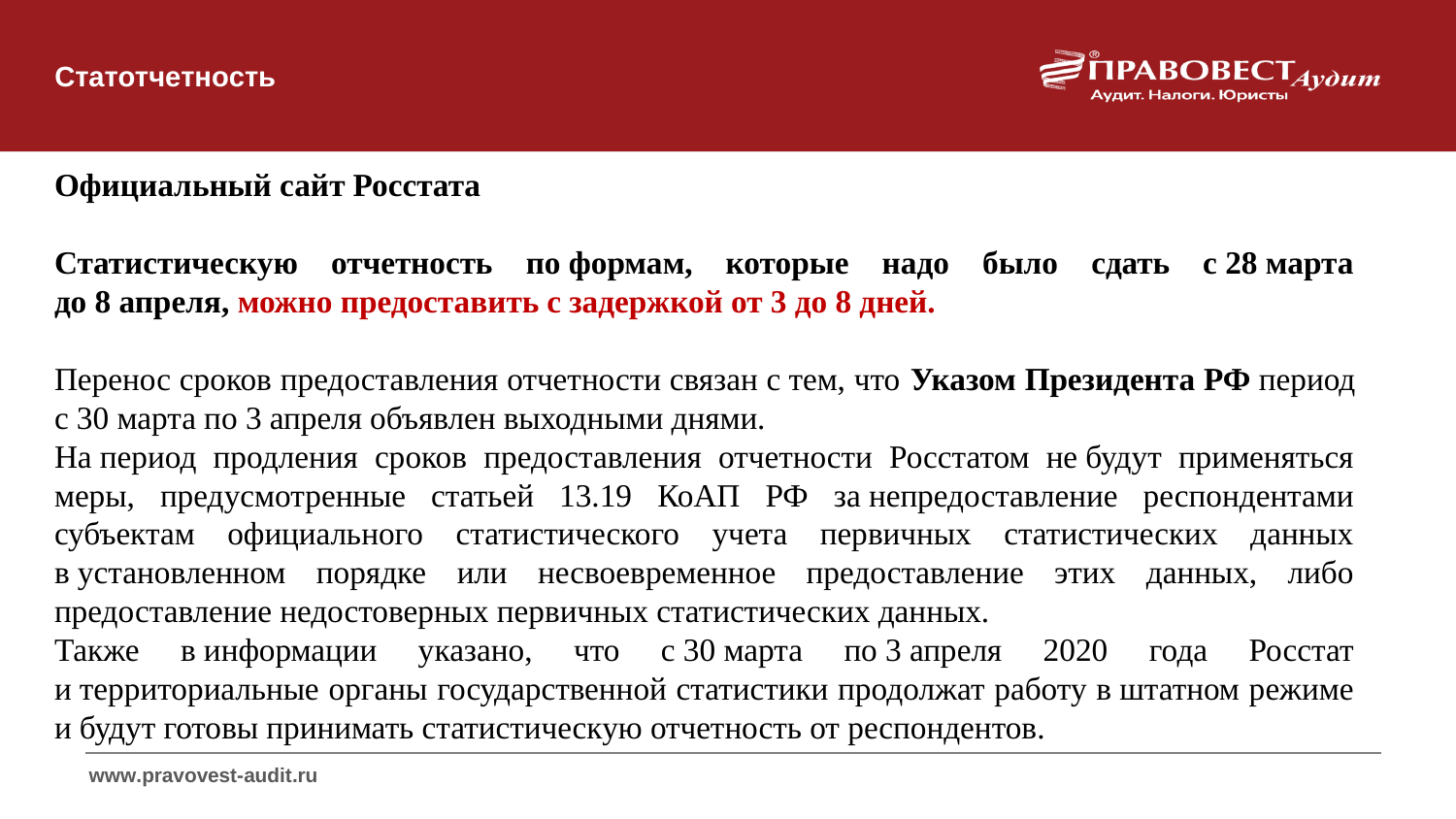

# Статотчетность
Официальный сайт Росстата

Статистическую отчетность по формам, которые надо было сдать с 28 марта до 8 апреля, можно предоставить с задержкой от 3 до 8 дней.

Перенос сроков предоставления отчетности связан с тем, что Указом Президента РФ период с 30 марта по 3 апреля объявлен выходными днями.
На период продления сроков предоставления отчетности Росстатом не будут применяться меры, предусмотренные статьей 13.19 КоАП РФ за непредоставление респондентами субъектам официального статистического учета первичных статистических данных в установленном порядке или несвоевременное предоставление этих данных, либо предоставление недостоверных первичных статистических данных.
Также в информации указано, что с 30 марта по 3 апреля 2020 года Росстат и территориальные органы государственной статистики продолжат работу в штатном режиме и будут готовы принимать статистическую отчетность от респондентов.